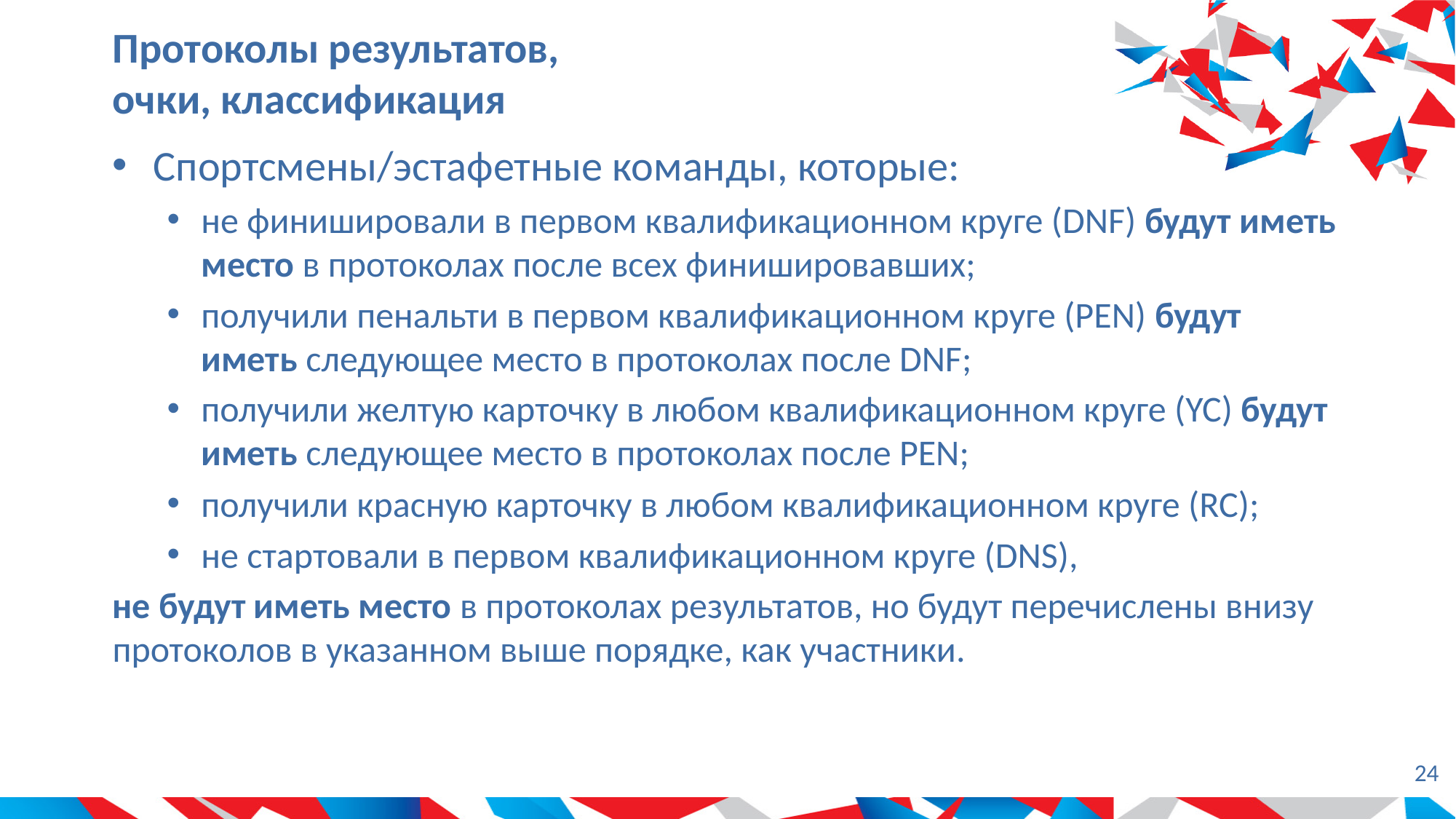

# Протоколы результатов, очки, классификация
Спортсмены/эстафетные команды, которые:
не финишировали в первом квалификационном круге (DNF) будут иметь место в протоколах после всех финишировавших;
получили пенальти в первом квалификационном круге (PEN) будут иметь следующее место в протоколах после DNF;
получили желтую карточку в любом квалификационном круге (YC) будут иметь следующее место в протоколах после PEN;
получили красную карточку в любом квалификационном круге (RC);
не стартовали в первом квалификационном круге (DNS),
не будут иметь место в протоколах результатов, но будут перечислены внизу протоколов в указанном выше порядке, как участники.